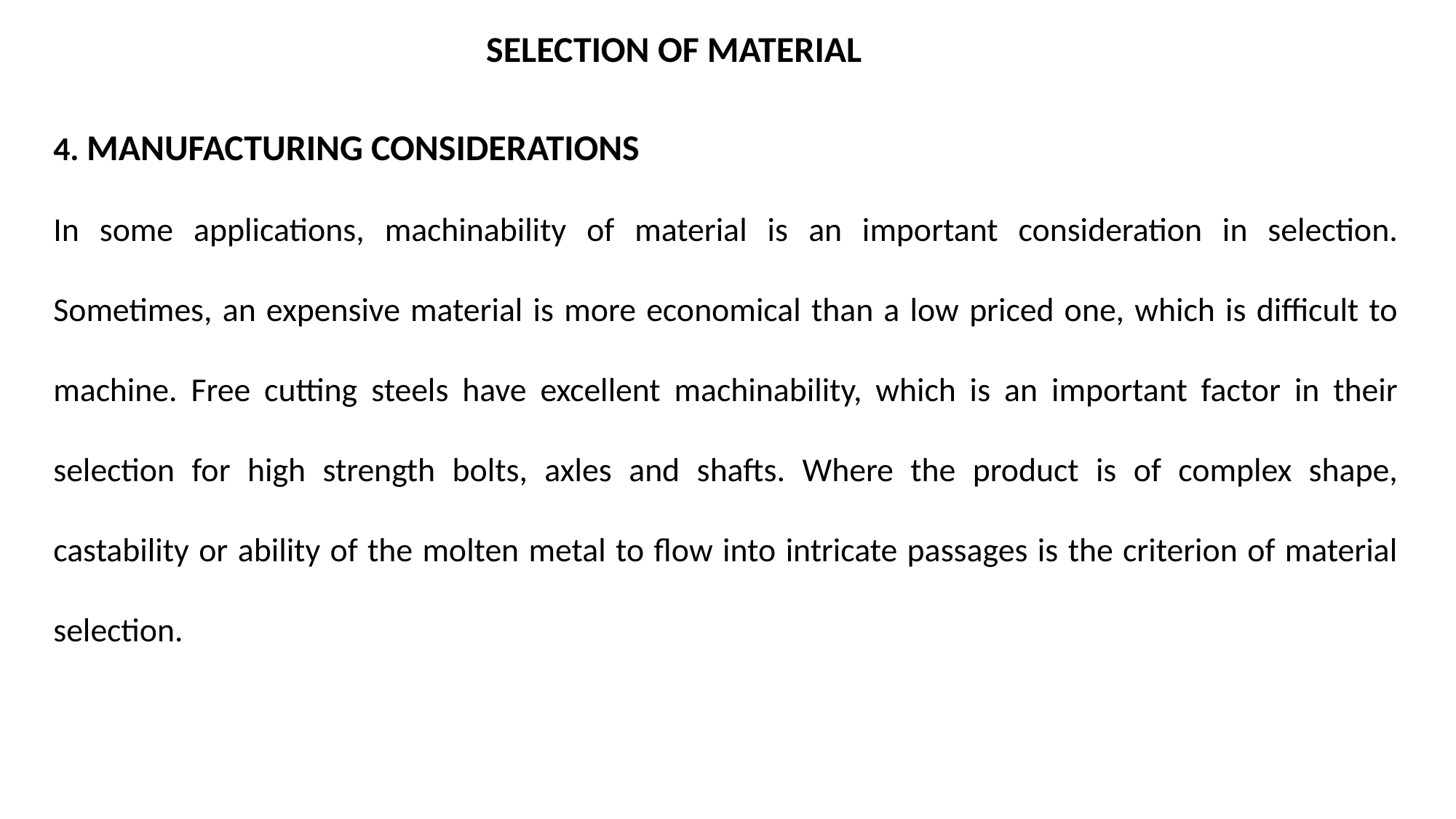

SELECTION OF MATERIAL
4. MANUFACTURING CONSIDERATIONS
In some applications, machinability of material is an important consideration in selection. Sometimes, an expensive material is more economical than a low priced one, which is difficult to machine. Free cutting steels have excellent machinability, which is an important factor in their selection for high strength bolts, axles and shafts. Where the product is of complex shape, castability or ability of the molten metal to flow into intricate passages is the criterion of material selection.